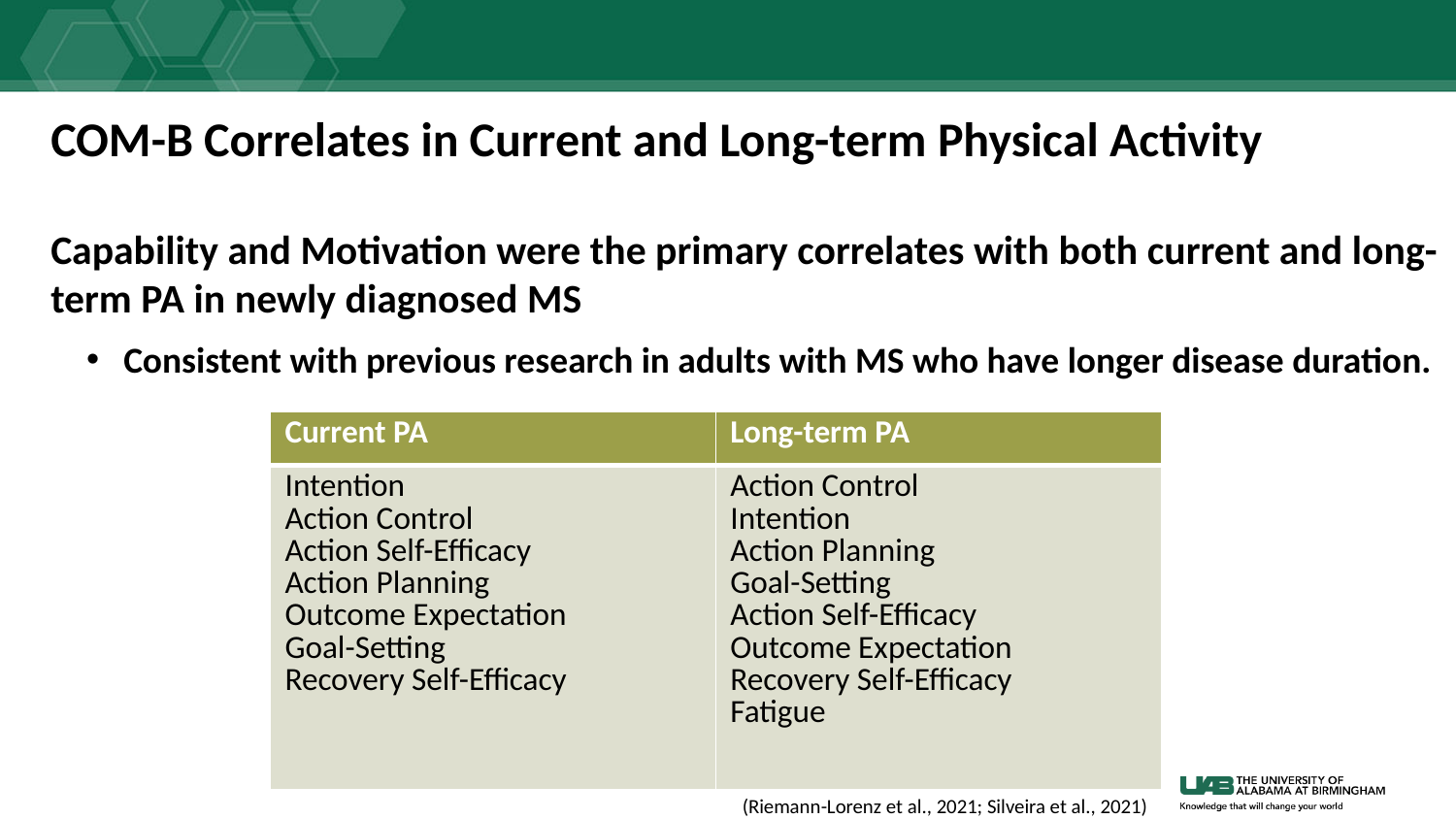

# COM-B Correlates in Current and Long-term Physical Activity

Capability and Motivation were the primary correlates with both current and long-term PA in newly diagnosed MS
Consistent with previous research in adults with MS who have longer disease duration.
| Current PA | Long-term PA |
| --- | --- |
| Intention Action Control Action Self-Efficacy Action Planning Outcome Expectation Goal-Setting Recovery Self-Efficacy | Action Control Intention Action Planning Goal-Setting Action Self-Efficacy Outcome Expectation Recovery Self-Efficacy Fatigue |
(Riemann-Lorenz et al., 2021; Silveira et al., 2021)
(Neal et al., 2020; Motl & McAuley, 2009; Motl, Weikert, Suh, & Dlugonski, 2010)